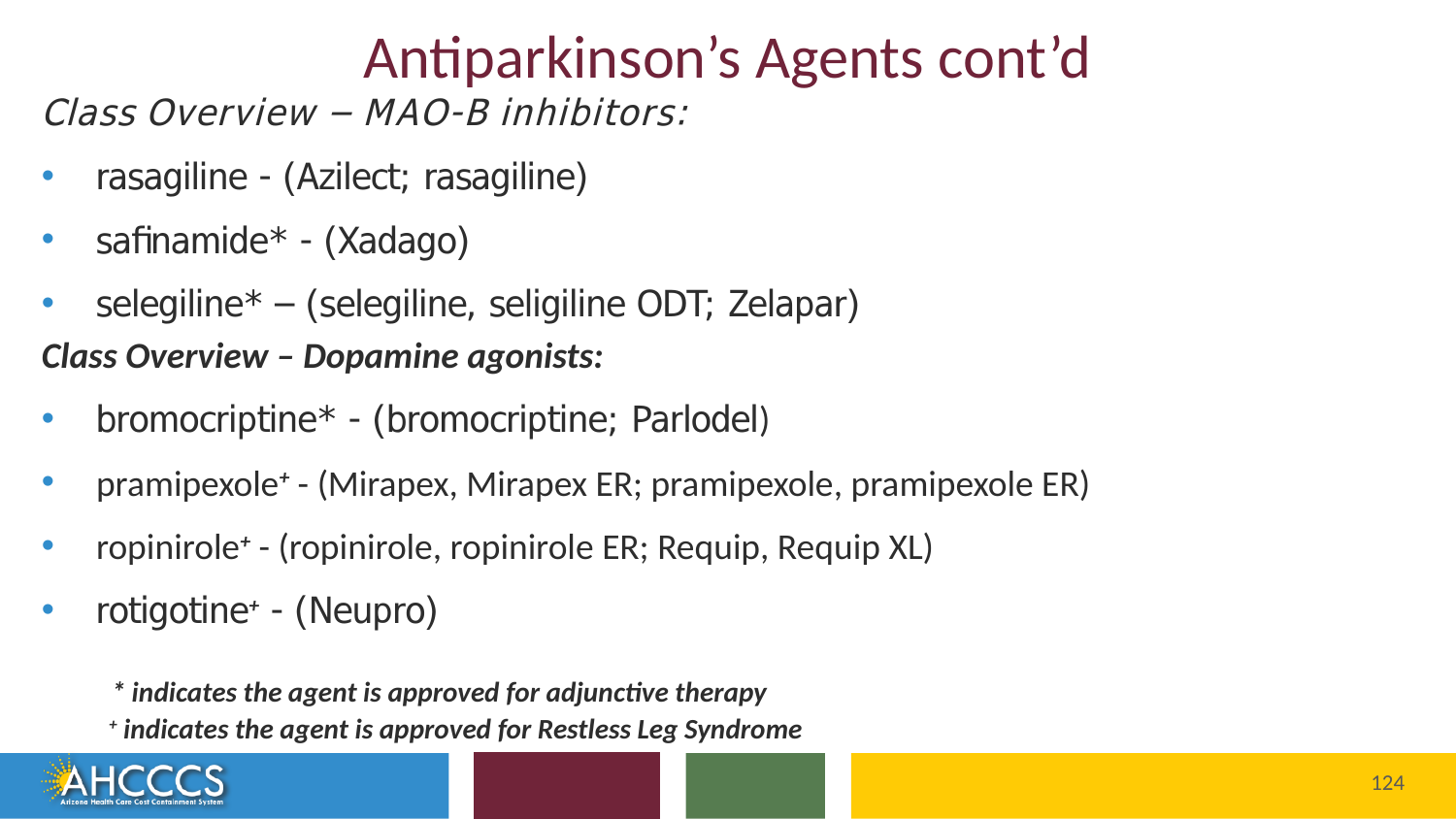

# Antiparkinson’s Agents cont’d
Class Overview – MAO-B inhibitors:
rasagiline - (Azilect; rasagiline)
safinamide* - (Xadago)
selegiline* – (selegiline, seligiline ODT; Zelapar)
Class Overview – Dopamine agonists:
bromocriptine* - (bromocriptine; Parlodel)
pramipexole+ - (Mirapex, Mirapex ER; pramipexole, pramipexole ER)
ropinirole+ - (ropinirole, ropinirole ER; Requip, Requip XL)
rotigotine+ - (Neupro)
* indicates the agent is approved for adjunctive therapy
      + indicates the agent is approved for Restless Leg Syndrome